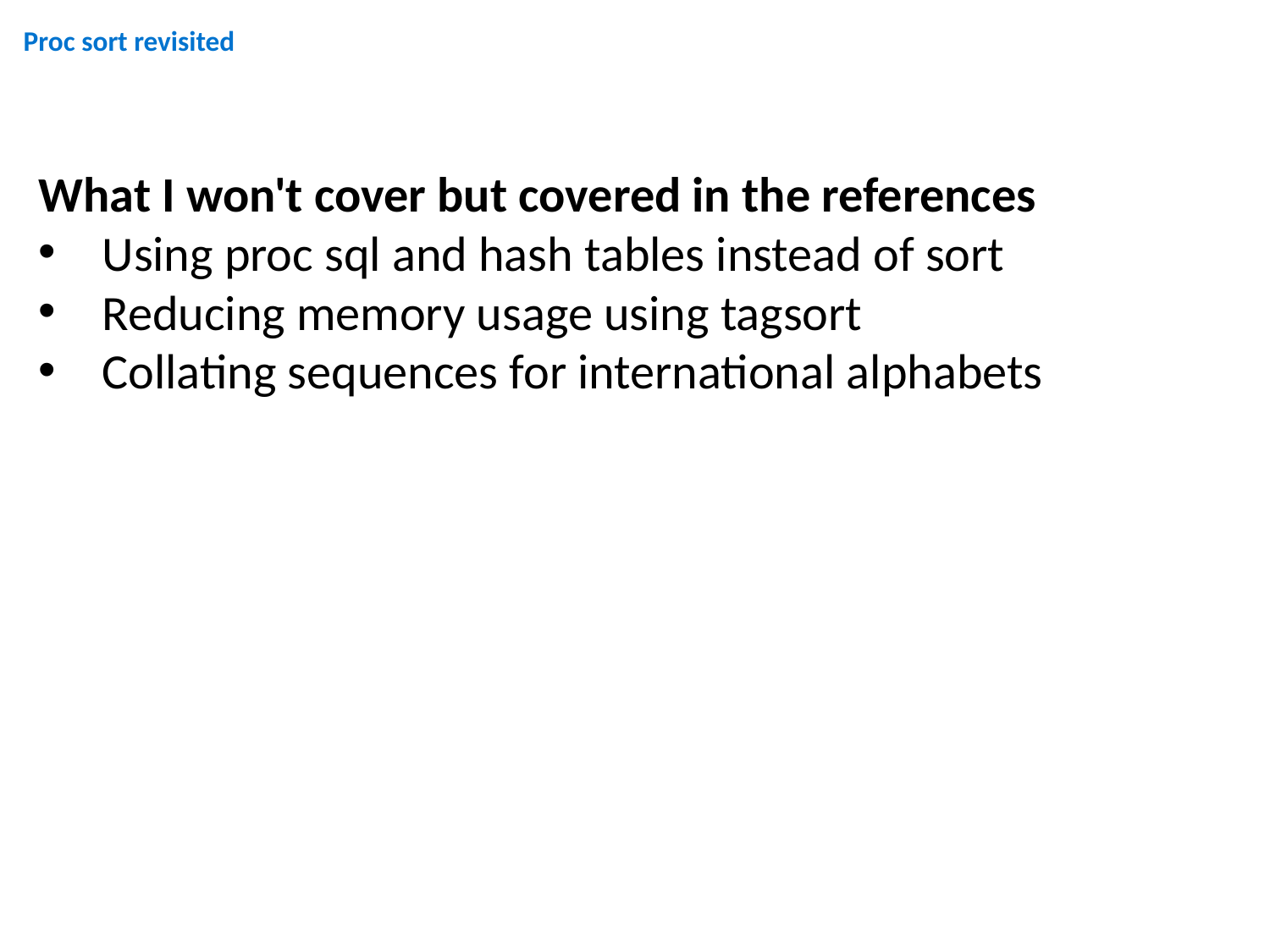

Proc sort revisited
What I won't cover but covered in the references
Using proc sql and hash tables instead of sort
Reducing memory usage using tagsort
Collating sequences for international alphabets